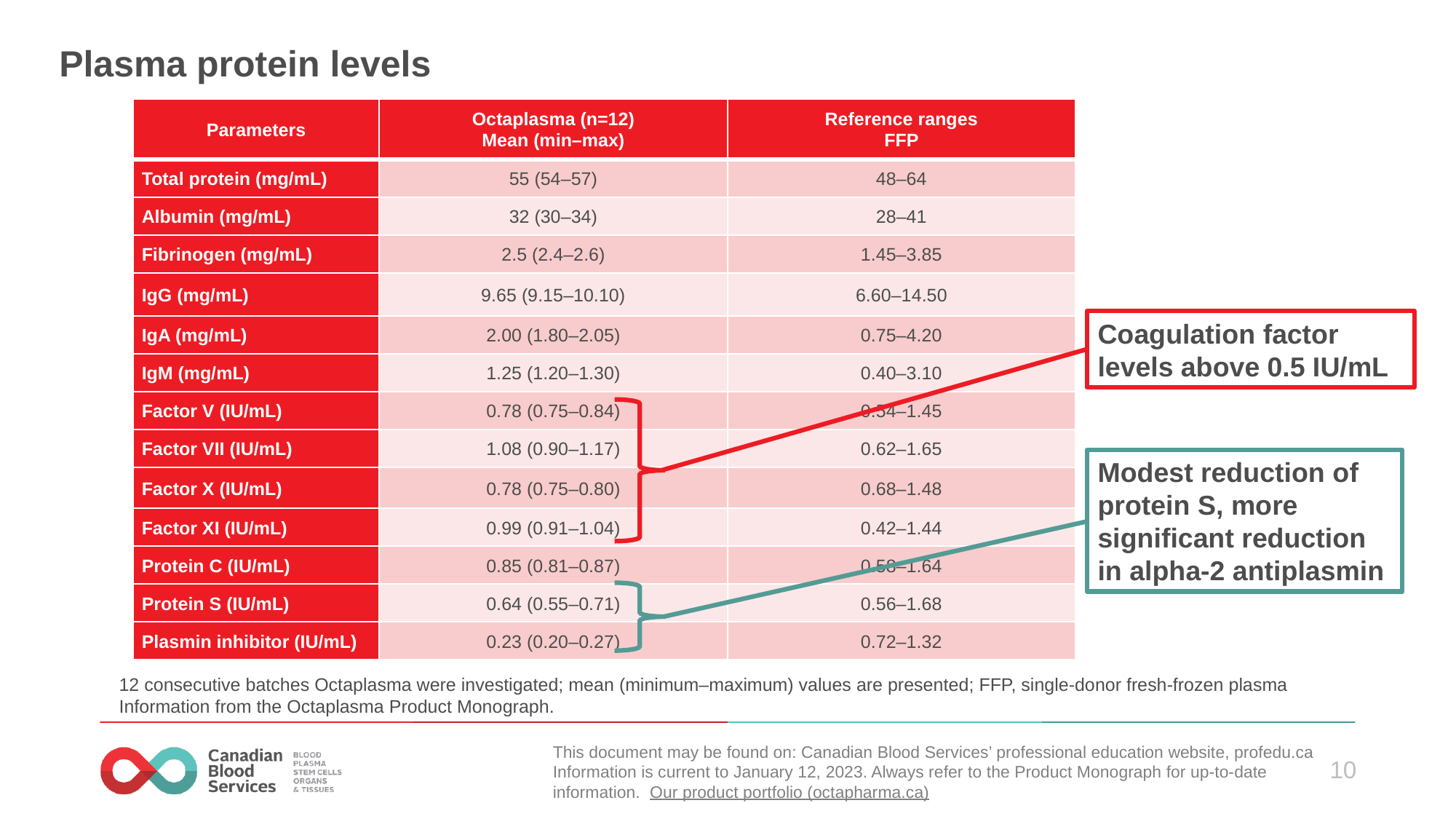

# Plasma protein levels
| Parameters | Octaplasma (n=12) Mean (min–max) | Reference ranges FFP |
| --- | --- | --- |
| Total protein (mg/mL) | 55 (54–57) | 48–64 |
| Albumin (mg/mL) | 32 (30–34) | 28–41 |
| Fibrinogen (mg/mL) | 2.5 (2.4–2.6) | 1.45–3.85 |
| IgG (mg/mL) | 9.65 (9.15–10.10) | 6.60–14.50 |
| IgA (mg/mL) | 2.00 (1.80–2.05) | 0.75–4.20 |
| IgM (mg/mL) | 1.25 (1.20–1.30) | 0.40–3.10 |
| Factor V (IU/mL) | 0.78 (0.75–0.84) | 0.54–1.45 |
| Factor VII (IU/mL) | 1.08 (0.90–1.17) | 0.62–1.65 |
| Factor X (IU/mL) | 0.78 (0.75–0.80) | 0.68–1.48 |
| Factor XI (IU/mL) | 0.99 (0.91–1.04) | 0.42–1.44 |
| Protein C (IU/mL) | 0.85 (0.81–0.87) | 0.58–1.64 |
| Protein S (IU/mL) | 0.64 (0.55–0.71) | 0.56–1.68 |
| Plasmin inhibitor (IU/mL) | 0.23 (0.20–0.27) | 0.72–1.32 |
Coagulation factor levels above 0.5 IU/mL

Modest reduction of protein S, more significant reduction in alpha-2 antiplasmin

12 consecutive batches Octaplasma were investigated; mean (minimum–maximum) values are presented; FFP, single-donor fresh-frozen plasma
Information from the Octaplasma Product Monograph.
This document may be found on: Canadian Blood Services’ professional education website, profedu.ca​
Information is current to January 12, 2023. Always refer to the Product Monograph for up-to-date information.  Our product portfolio (octapharma.ca)​